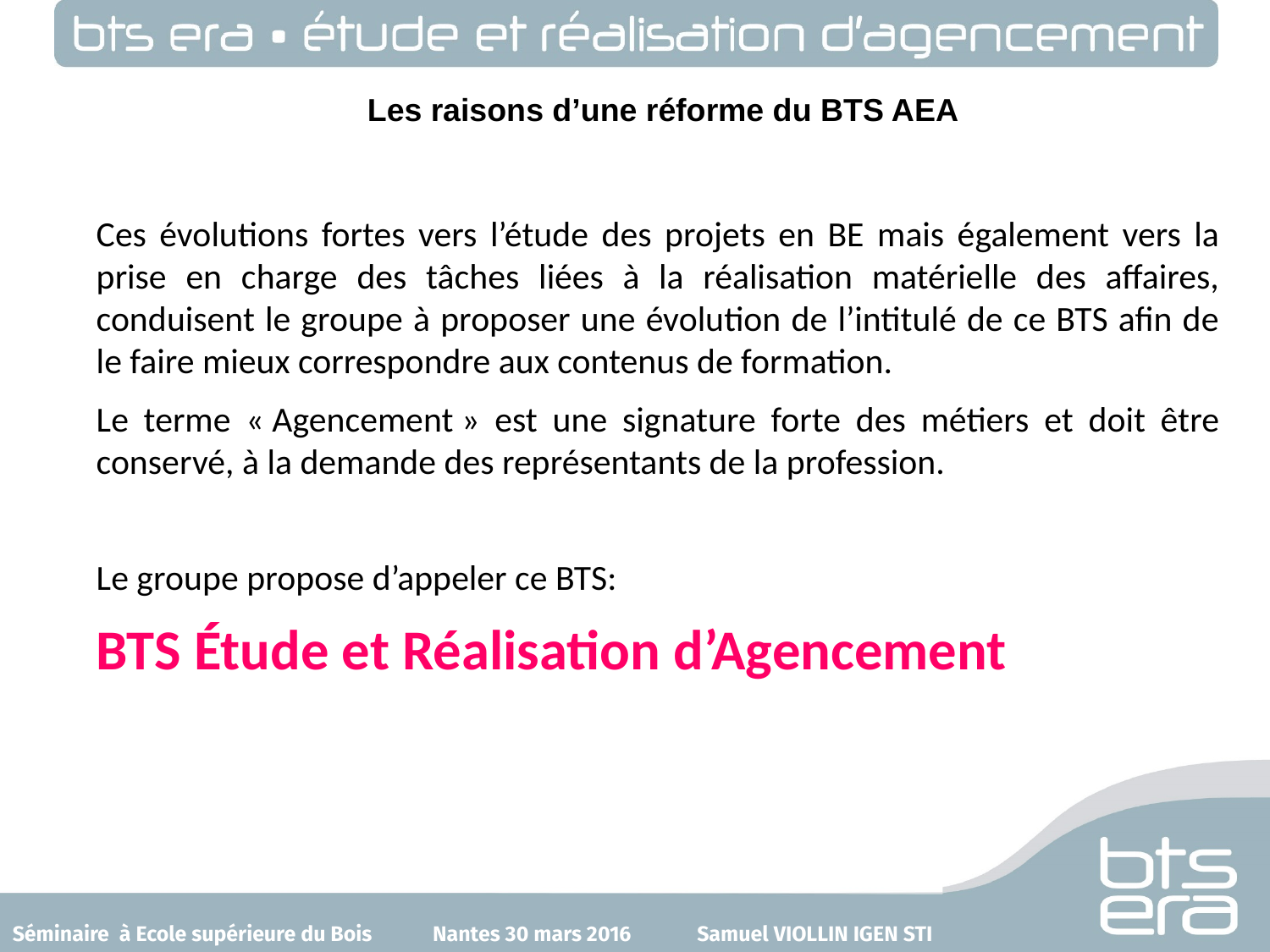

Ces évolutions fortes vers l’étude des projets en BE mais également vers la prise en charge des tâches liées à la réalisation matérielle des affaires, conduisent le groupe à proposer une évolution de l’intitulé de ce BTS afin de le faire mieux correspondre aux contenus de formation.
Le terme « Agencement » est une signature forte des métiers et doit être conservé, à la demande des représentants de la profession.

Le groupe propose d’appeler ce BTS:
BTS Étude et Réalisation d’Agencement